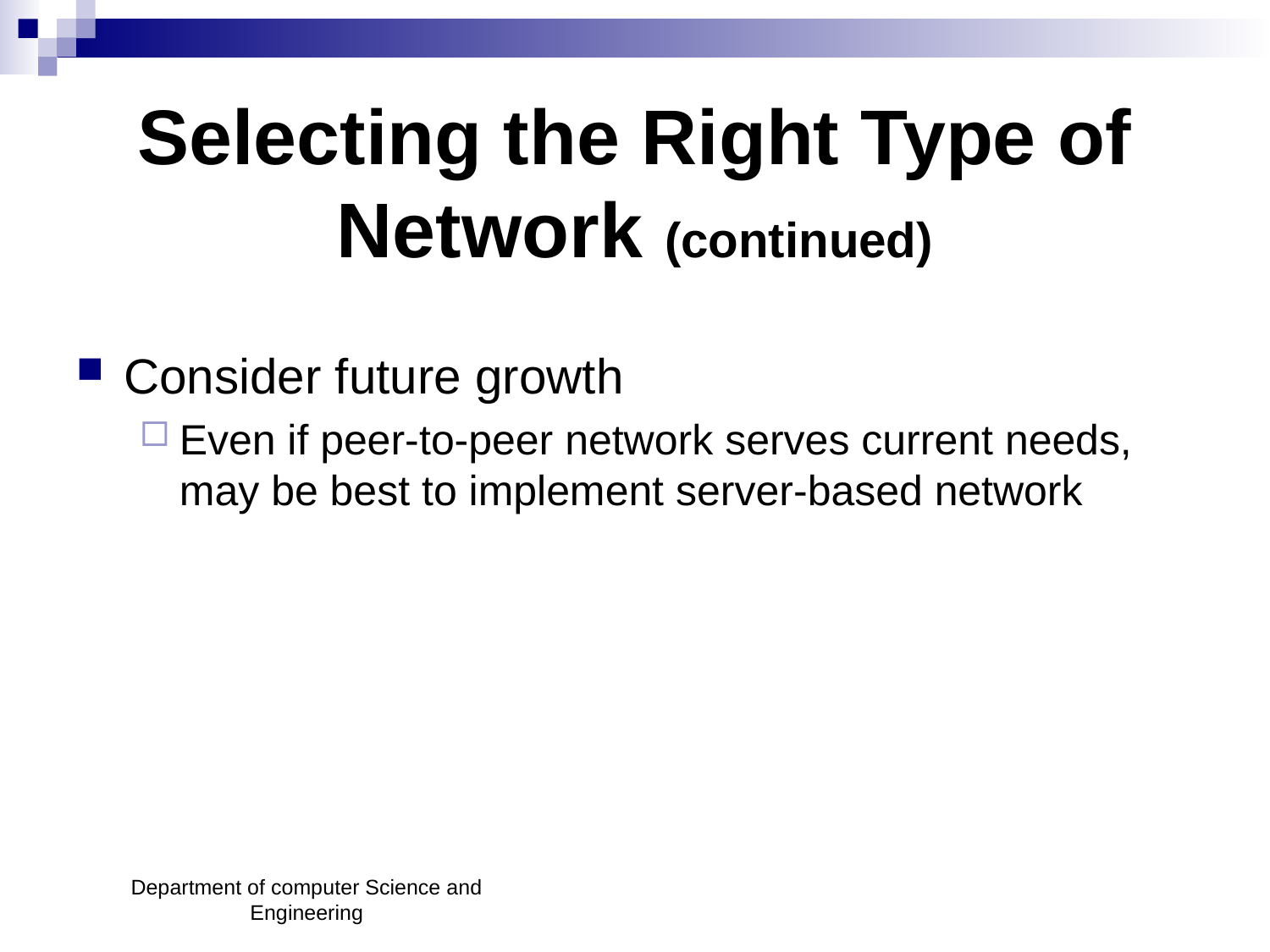

# Selecting the Right Type of Network (continued)
Consider future growth
Even if peer-to-peer network serves current needs, may be best to implement server-based network
Department of computer Science and Engineering
49